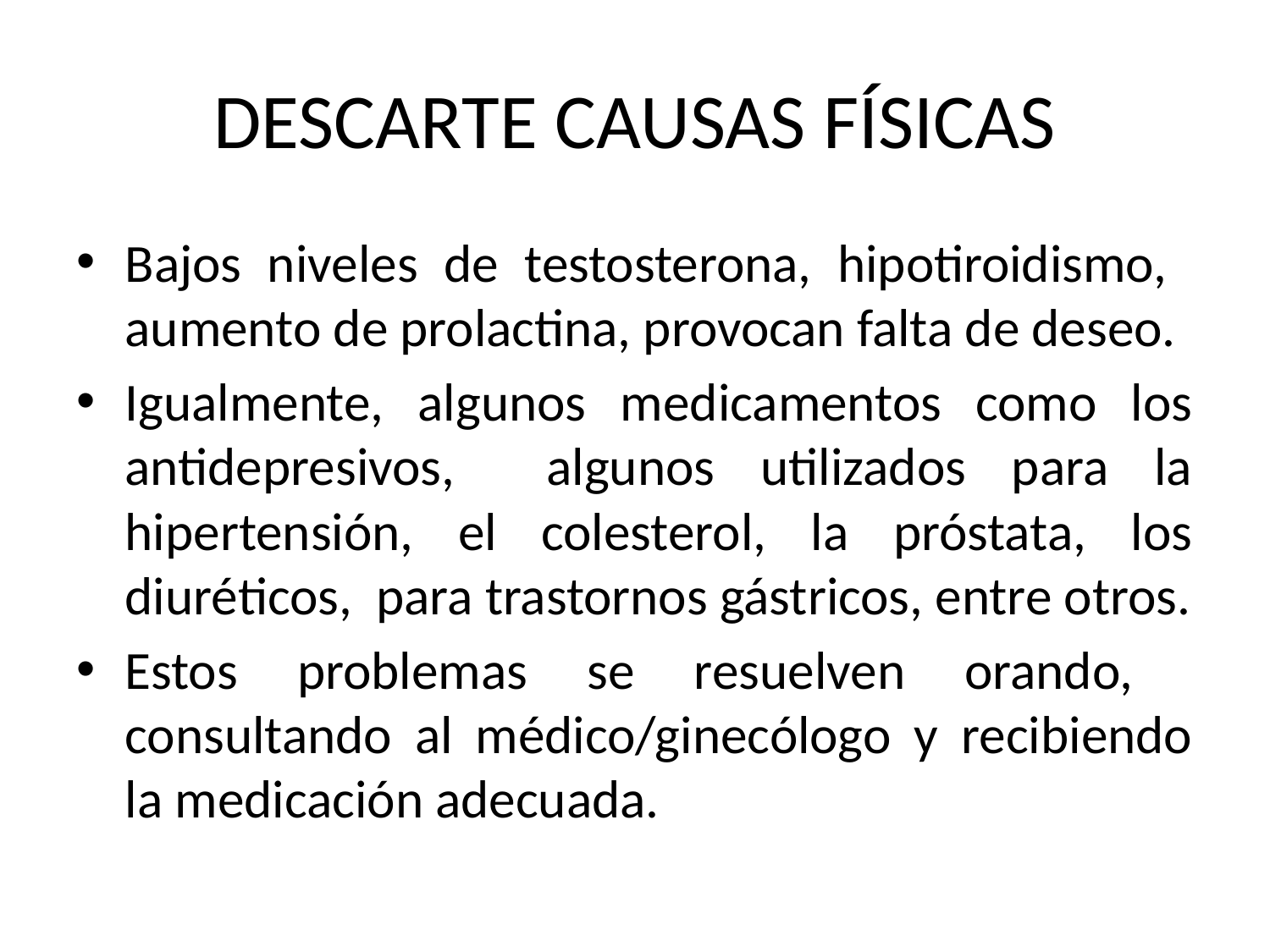

# DESCARTE CAUSAS FÍSICAS
Bajos niveles de testosterona, hipotiroidismo,  aumento de prolactina, provocan falta de deseo.
Igualmente, algunos medicamentos como los antidepresivos,  algunos utilizados para la hipertensión, el colesterol, la próstata, los diuréticos,  para trastornos gástricos, entre otros.
Estos problemas se resuelven orando,  consultando al médico/ginecólogo y recibiendo la medicación adecuada.